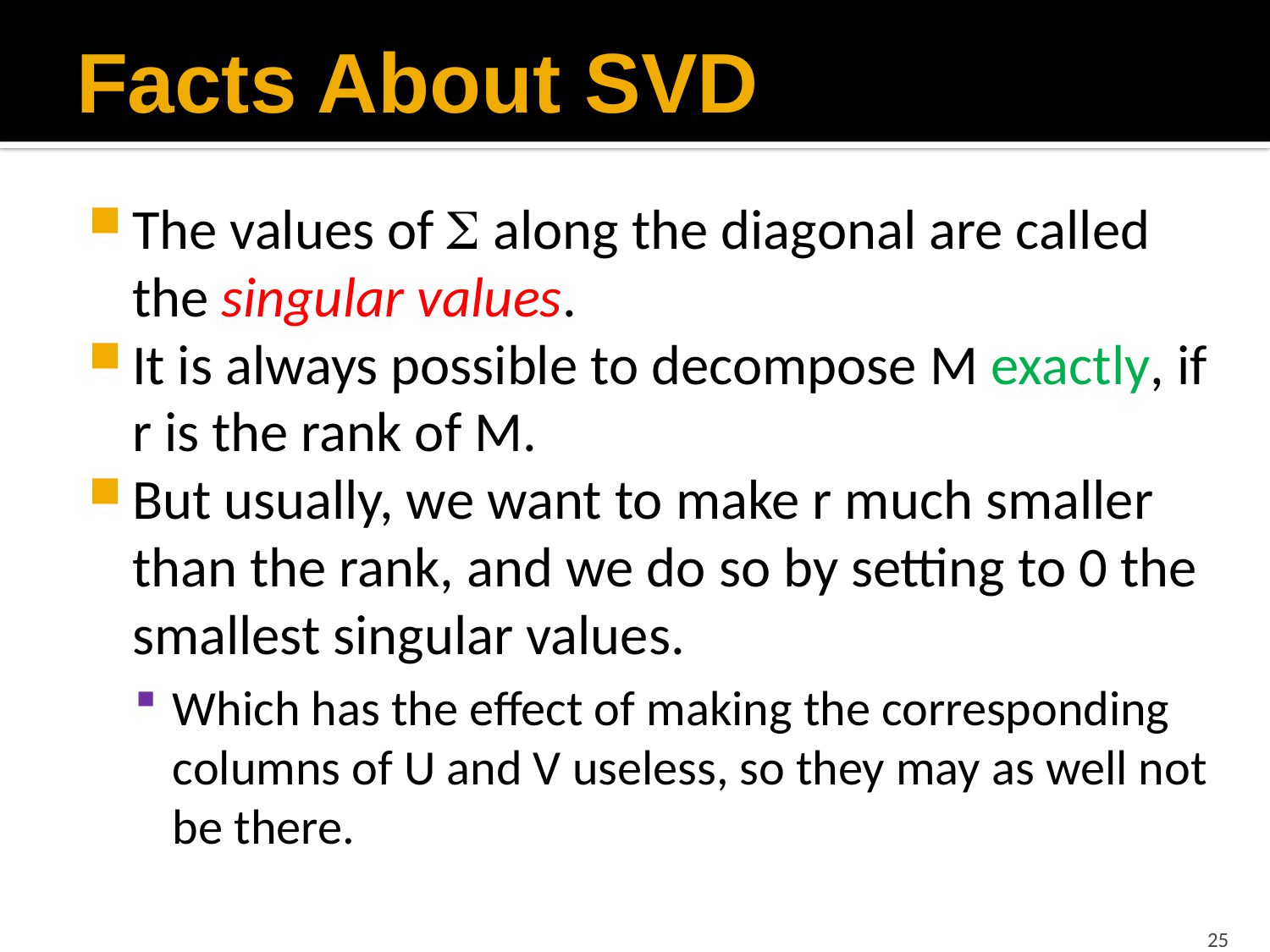

# Facts About SVD
The values of Σ along the diagonal are called the singular values.
It is always possible to decompose M exactly, if r is the rank of M.
But usually, we want to make r much smaller than the rank, and we do so by setting to 0 the smallest singular values.
Which has the effect of making the corresponding columns of U and V useless, so they may as well not be there.
25